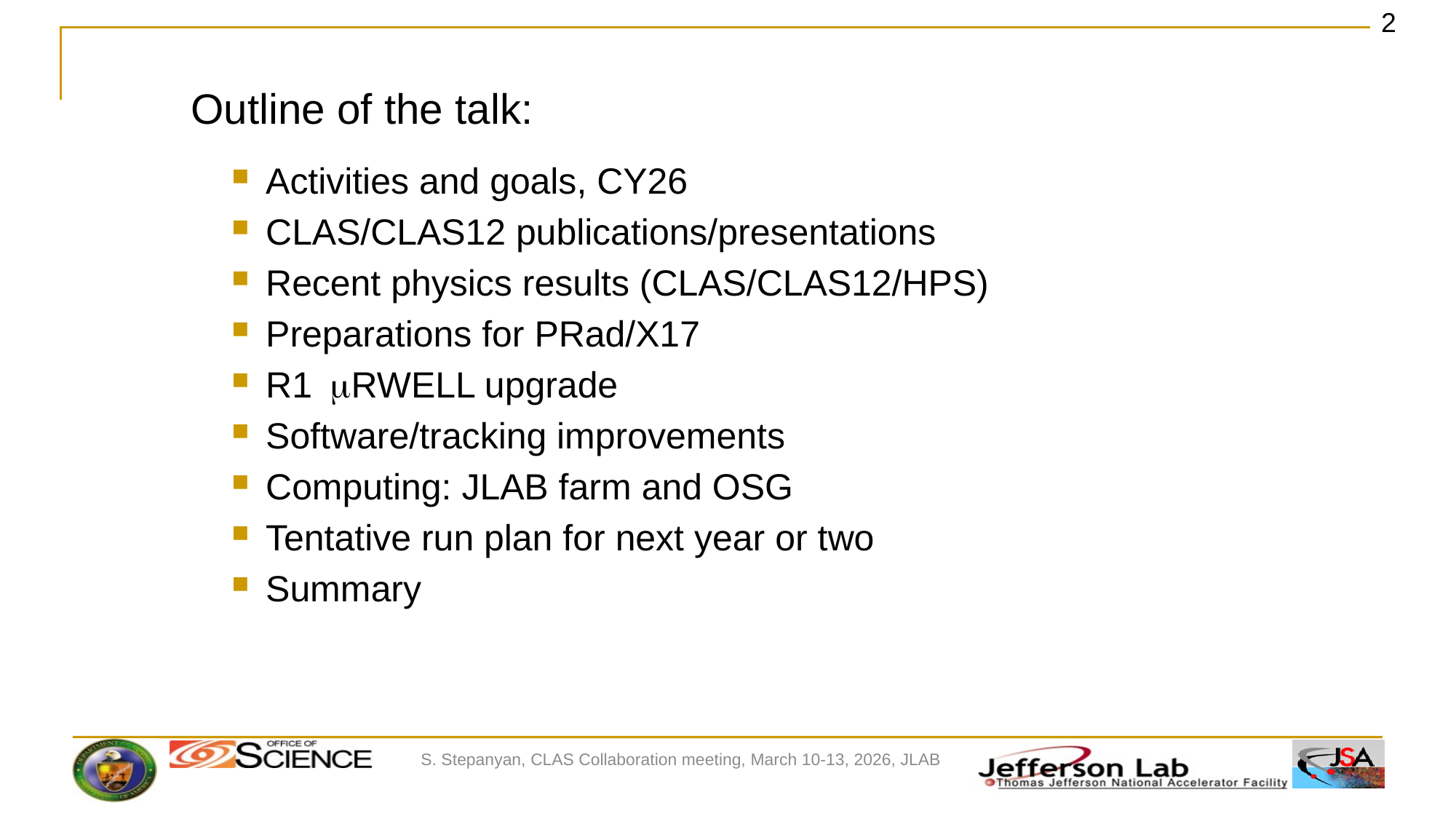

Outline of the talk:
Activities and goals, CY26
CLAS/CLAS12 publications/presentations
Recent physics results (CLAS/CLAS12/HPS)
Preparations for PRad/X17
R1 μRWELL upgrade
Software/tracking improvements
Computing: JLAB farm and OSG
Tentative run plan for next year or two
Summary

S. Stepanyan, CLAS Collaboration meeting, March 10-13, 2026, JLAB